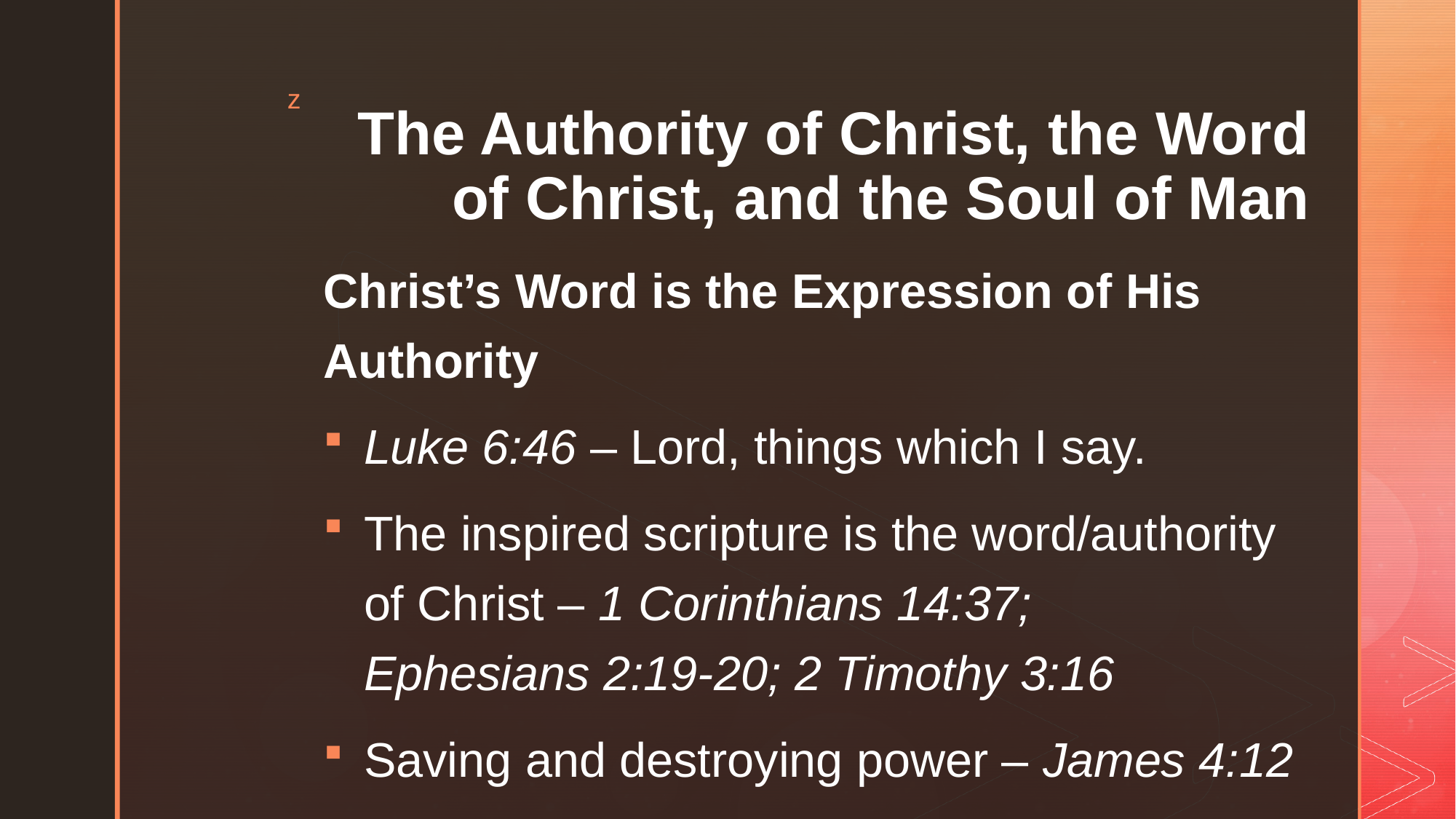

# The Authority of Christ, the Word of Christ, and the Soul of Man
Christ’s Word is the Expression of His Authority
Luke 6:46 – Lord, things which I say.
The inspired scripture is the word/authority of Christ – 1 Corinthians 14:37;                   Ephesians 2:19-20; 2 Timothy 3:16
Saving and destroying power – James 4:12